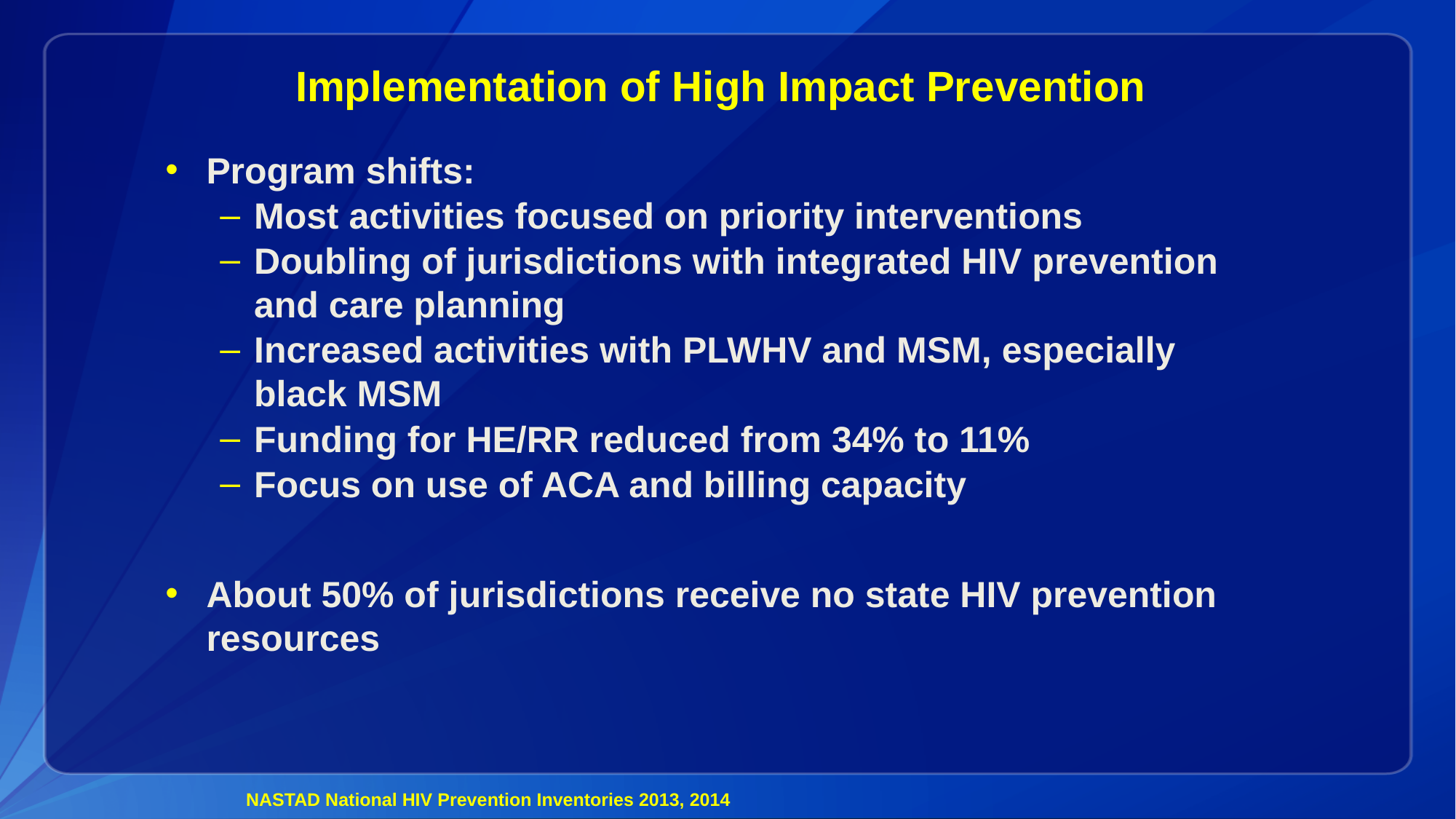

# Implementation of High Impact Prevention
Program shifts:
Most activities focused on priority interventions
Doubling of jurisdictions with integrated HIV prevention and care planning
Increased activities with PLWHV and MSM, especially black MSM
Funding for HE/RR reduced from 34% to 11%
Focus on use of ACA and billing capacity

About 50% of jurisdictions receive no state HIV prevention resources

NASTAD National HIV Prevention Inventories 2013, 2014